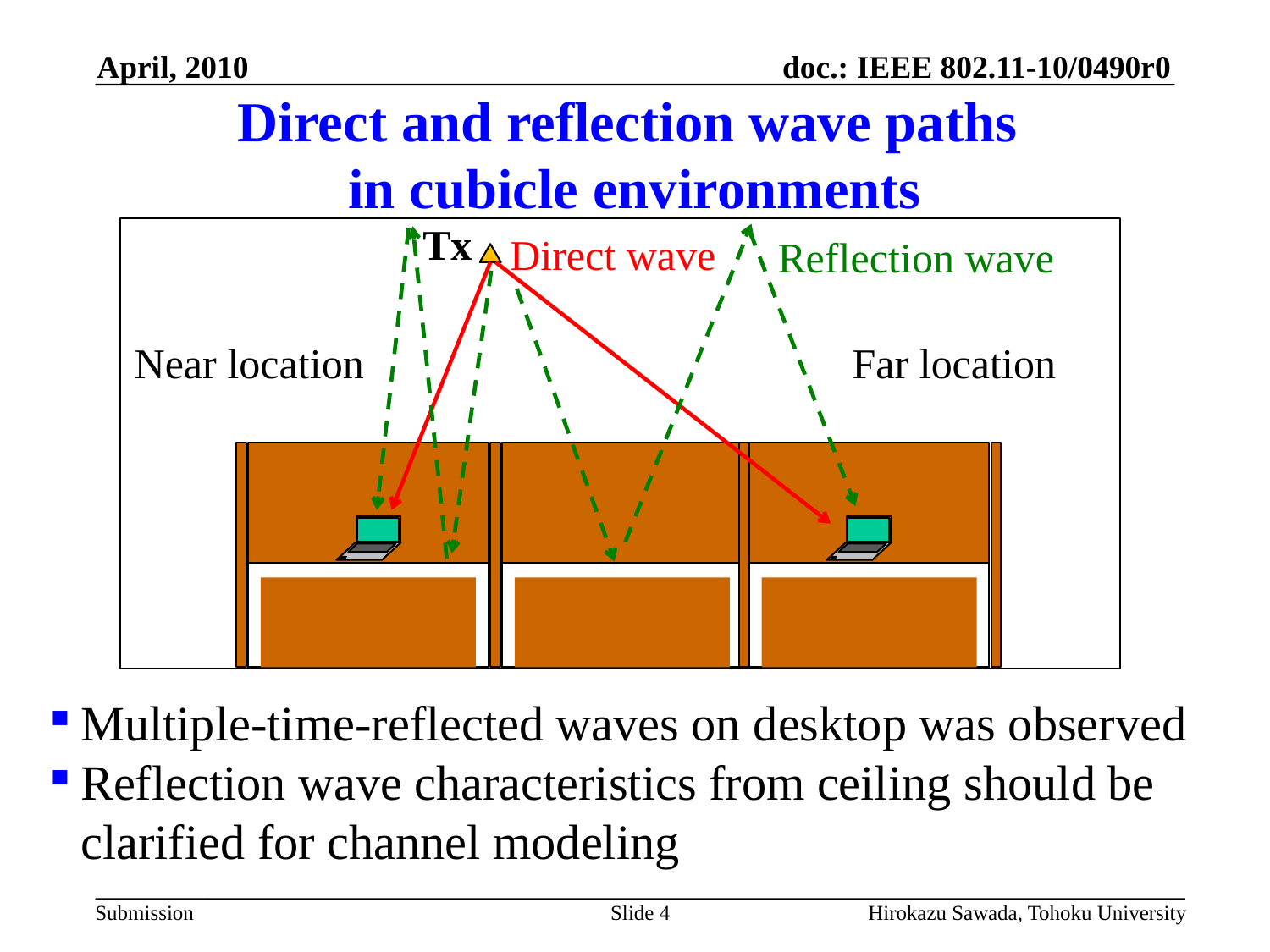

April, 2010
# Direct and reflection wave paths in cubicle environments
Tx

Direct wave
Reflection wave

Near location
Far location

Multiple-time-reflected waves on desktop was observed
Reflection wave characteristics from ceiling should be clarified for channel modeling
Slide 4
Hirokazu Sawada, Tohoku University